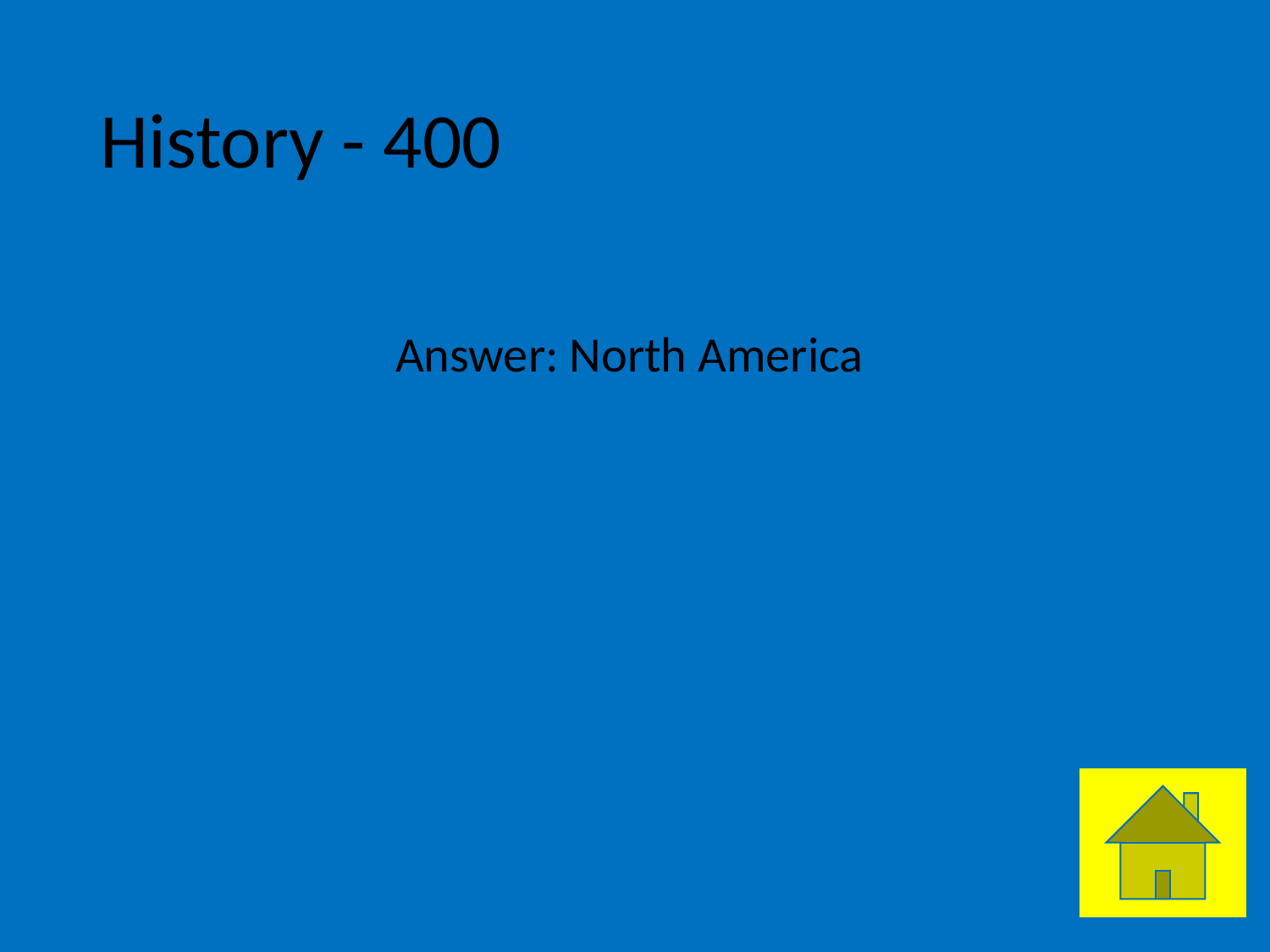

# History - 400
Answer: North America